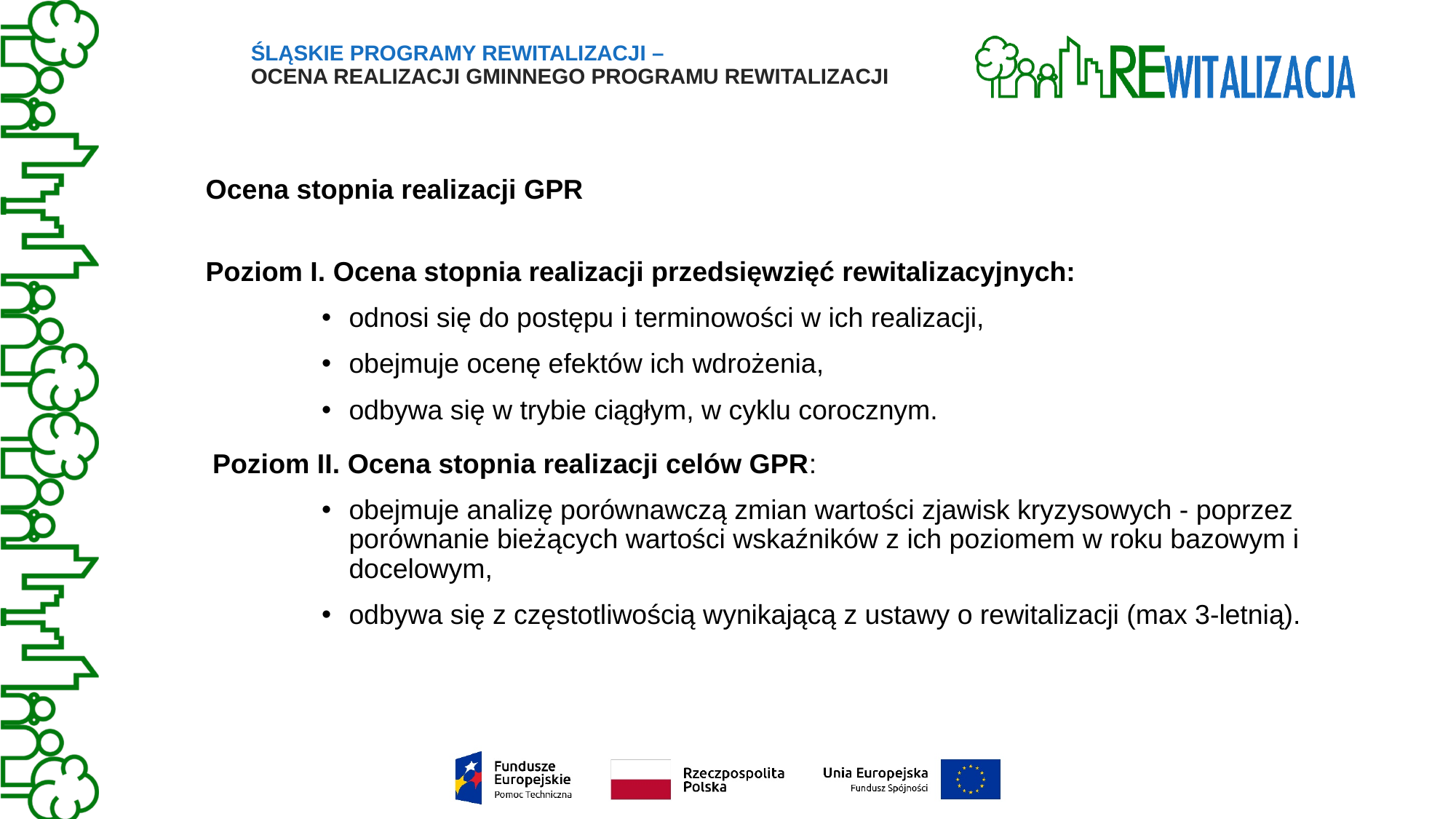

# Śląskie Programy Rewitalizacji – Ocena realizacji gminnego programu rewitalizacji
Ocena stopnia realizacji GPR

Poziom I. Ocena stopnia realizacji przedsięwzięć rewitalizacyjnych:
odnosi się do postępu i terminowości w ich realizacji,
obejmuje ocenę efektów ich wdrożenia,
odbywa się w trybie ciągłym, w cyklu corocznym.
Poziom II. Ocena stopnia realizacji celów GPR:
obejmuje analizę porównawczą zmian wartości zjawisk kryzysowych - poprzez porównanie bieżących wartości wskaźników z ich poziomem w roku bazowym i docelowym,
odbywa się z częstotliwością wynikającą z ustawy o rewitalizacji (max 3-letnią).